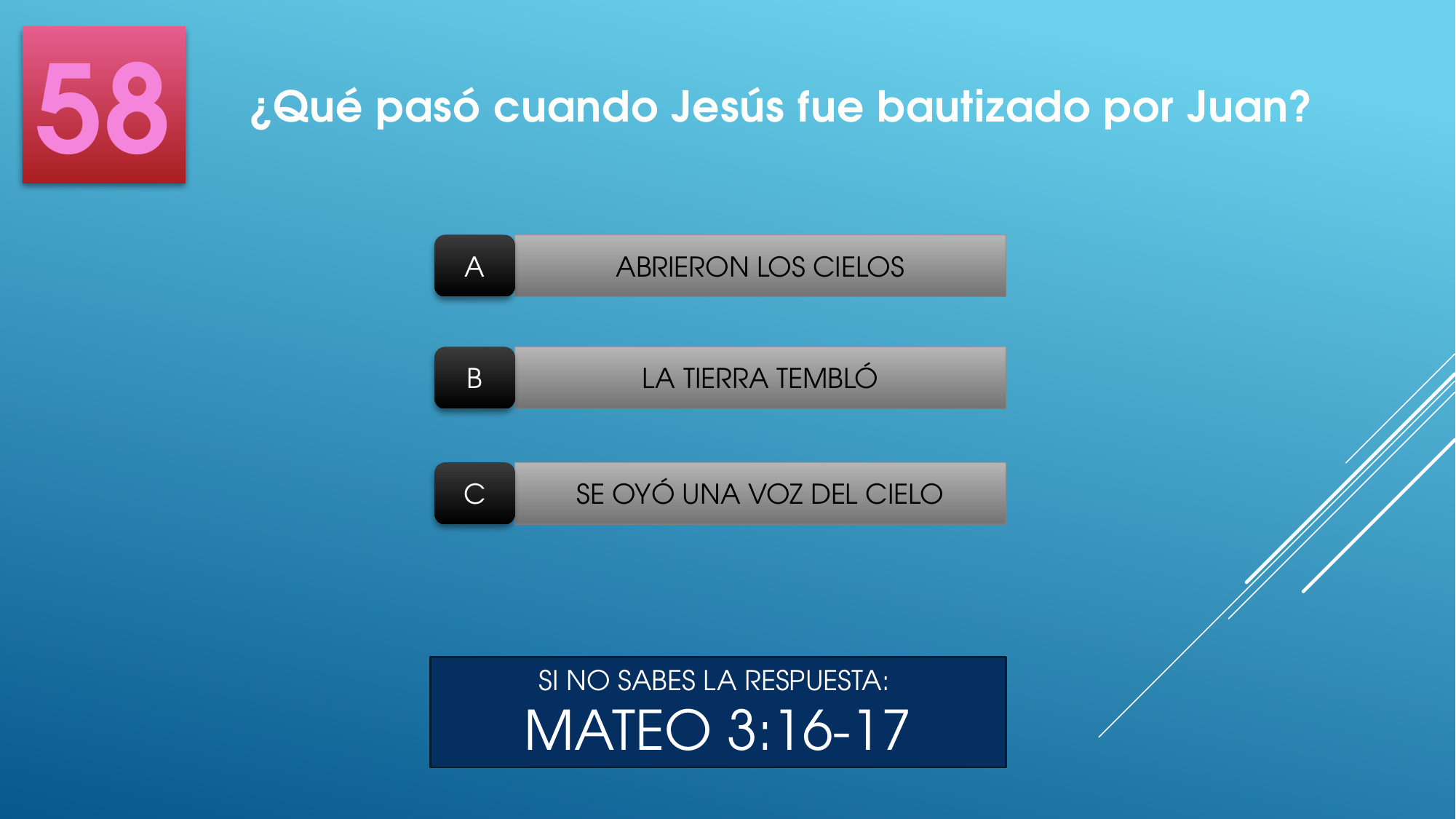

58
¿Qué pasó cuando Jesús fue bautizado por Juan?
A
ABRIERON LOS CIELOS
B
LA TIERRA TEMBLÓ
C
SE OYÓ UNA VOZ DEL CIELO
SI NO SABES LA RESPUESTA:
MATEO 3:16-17